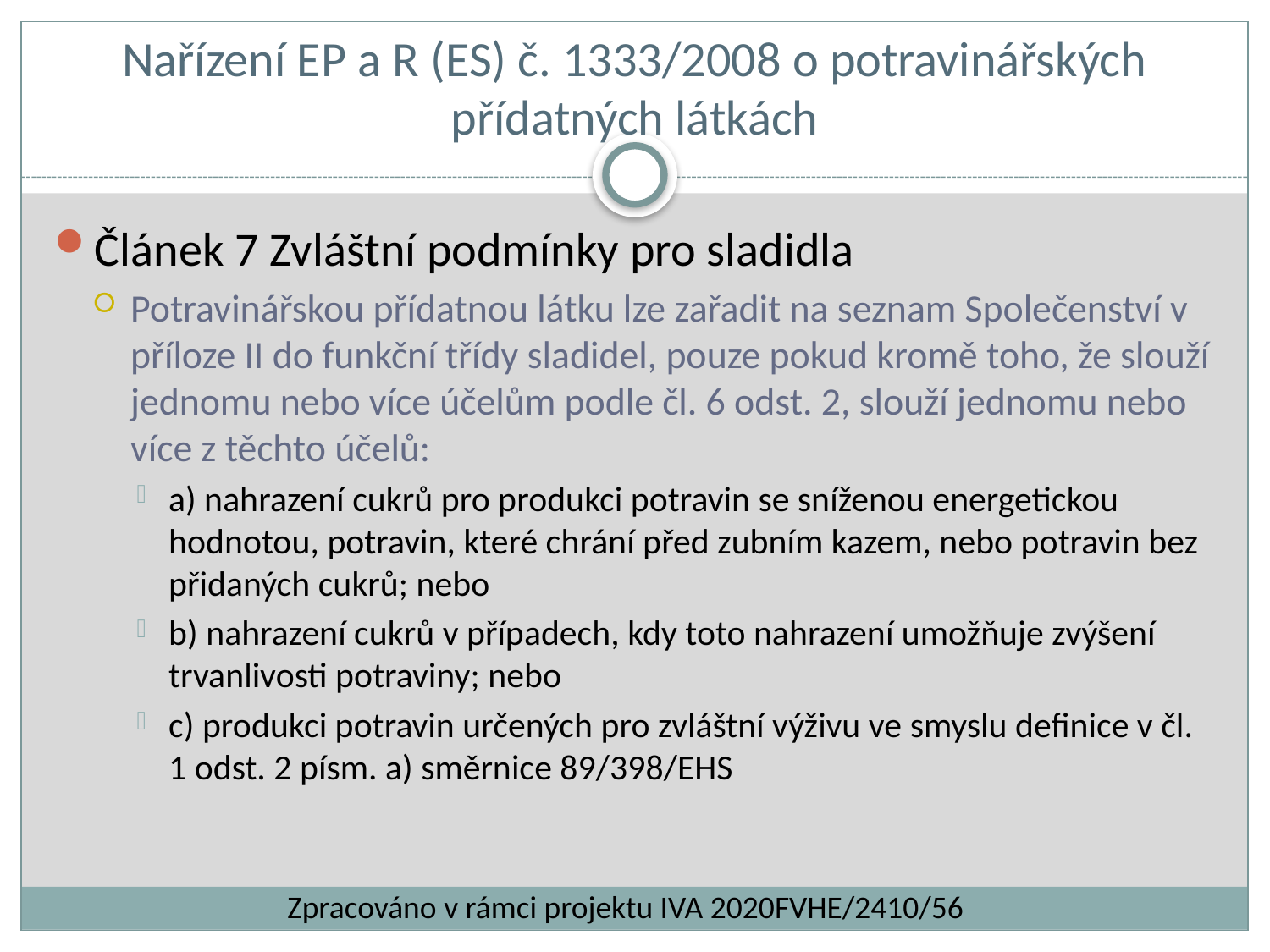

Nařízení EP a R (ES) č. 1333/2008 o potravinářských přídatných látkách
Článek 7 Zvláštní podmínky pro sladidla
Potravinářskou přídatnou látku lze zařadit na seznam Společenství v příloze II do funkční třídy sladidel, pouze pokud kromě toho, že slouží jednomu nebo více účelům podle čl. 6 odst. 2, slouží jednomu nebo více z těchto účelů:
a) nahrazení cukrů pro produkci potravin se sníženou energetickou hodnotou, potravin, které chrání před zubním kazem, nebo potravin bez přidaných cukrů; nebo
b) nahrazení cukrů v případech, kdy toto nahrazení umožňuje zvýšení trvanlivosti potraviny; nebo
c) produkci potravin určených pro zvláštní výživu ve smyslu definice v čl. 1 odst. 2 písm. a) směrnice 89/398/EHS
Zpracováno v rámci projektu IVA 2020FVHE/2410/56